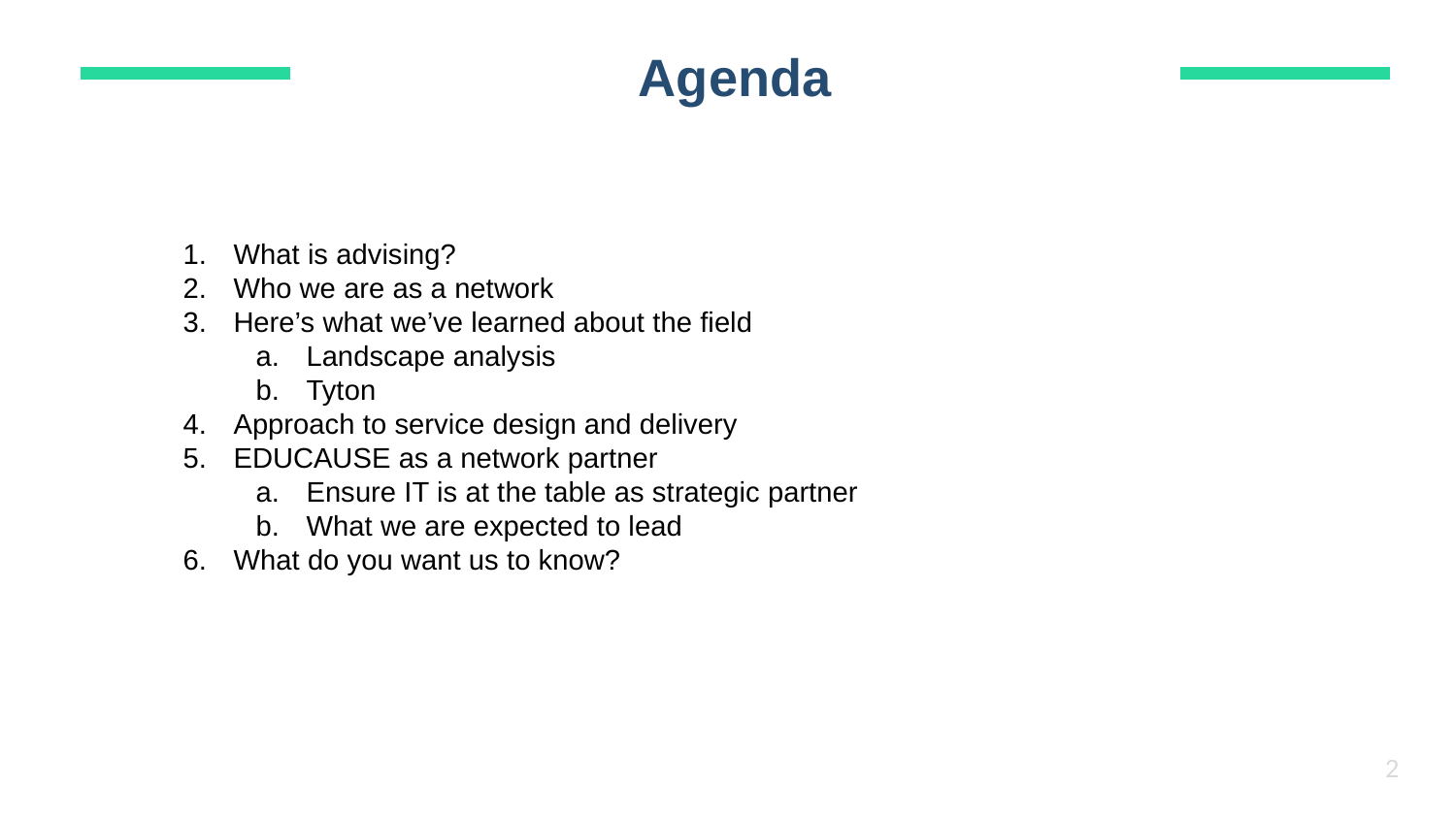

# Agenda

What is advising?
Who we are as a network
Here’s what we’ve learned about the field
Landscape analysis
Tyton
Approach to service design and delivery
EDUCAUSE as a network partner
Ensure IT is at the table as strategic partner
What we are expected to lead
What do you want us to know?
2